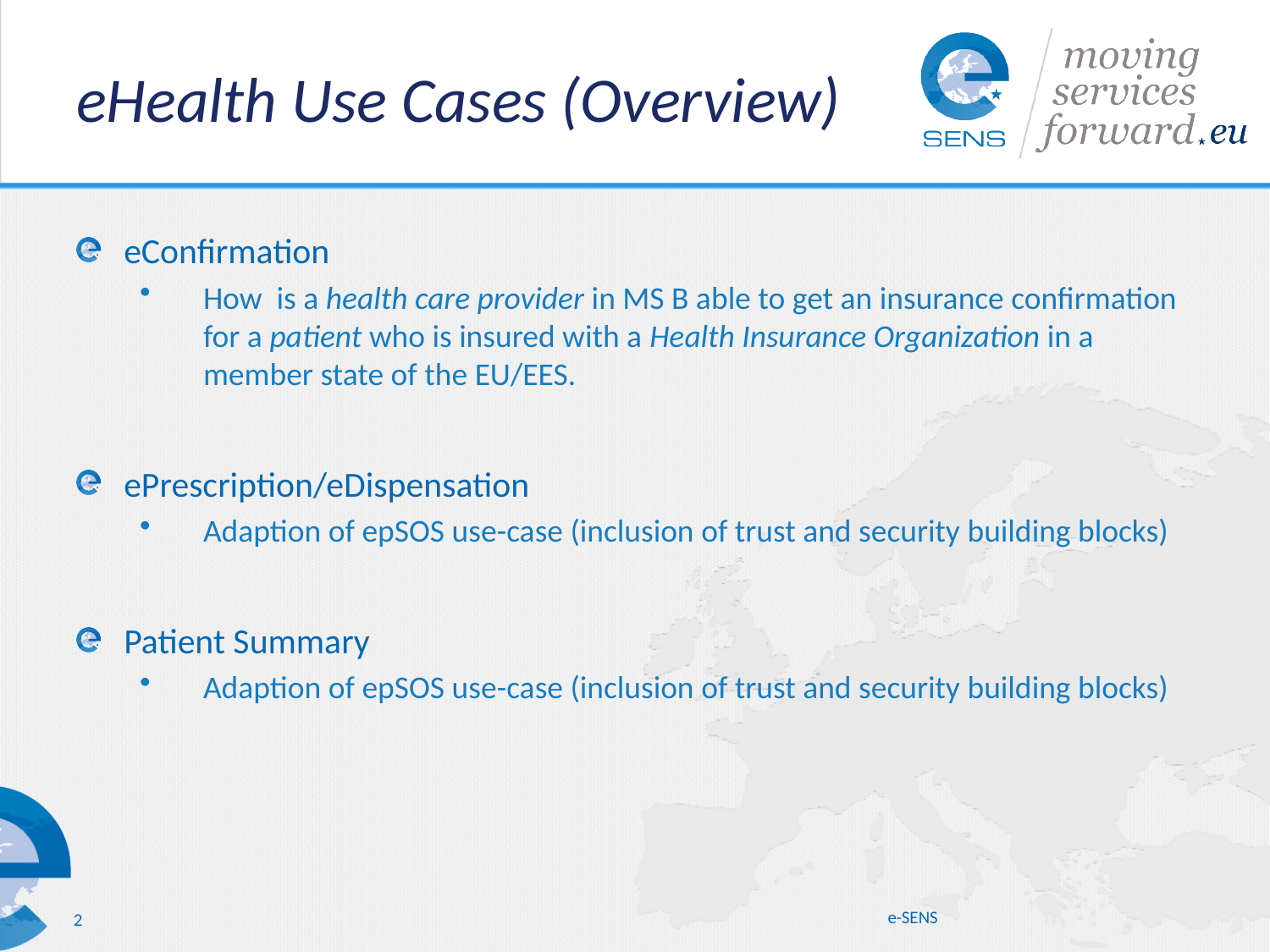

# eHealth Use Cases (Overview)
eConfirmation
How  is a health care provider in MS B able to get an insurance confirmation for a patient who is insured with a Health Insurance Organization in a member state of the EU/EES.

ePrescription/eDispensation
Adaption of epSOS use-case (inclusion of trust and security building blocks)

Patient Summary
Adaption of epSOS use-case (inclusion of trust and security building blocks)
e-SENS
2